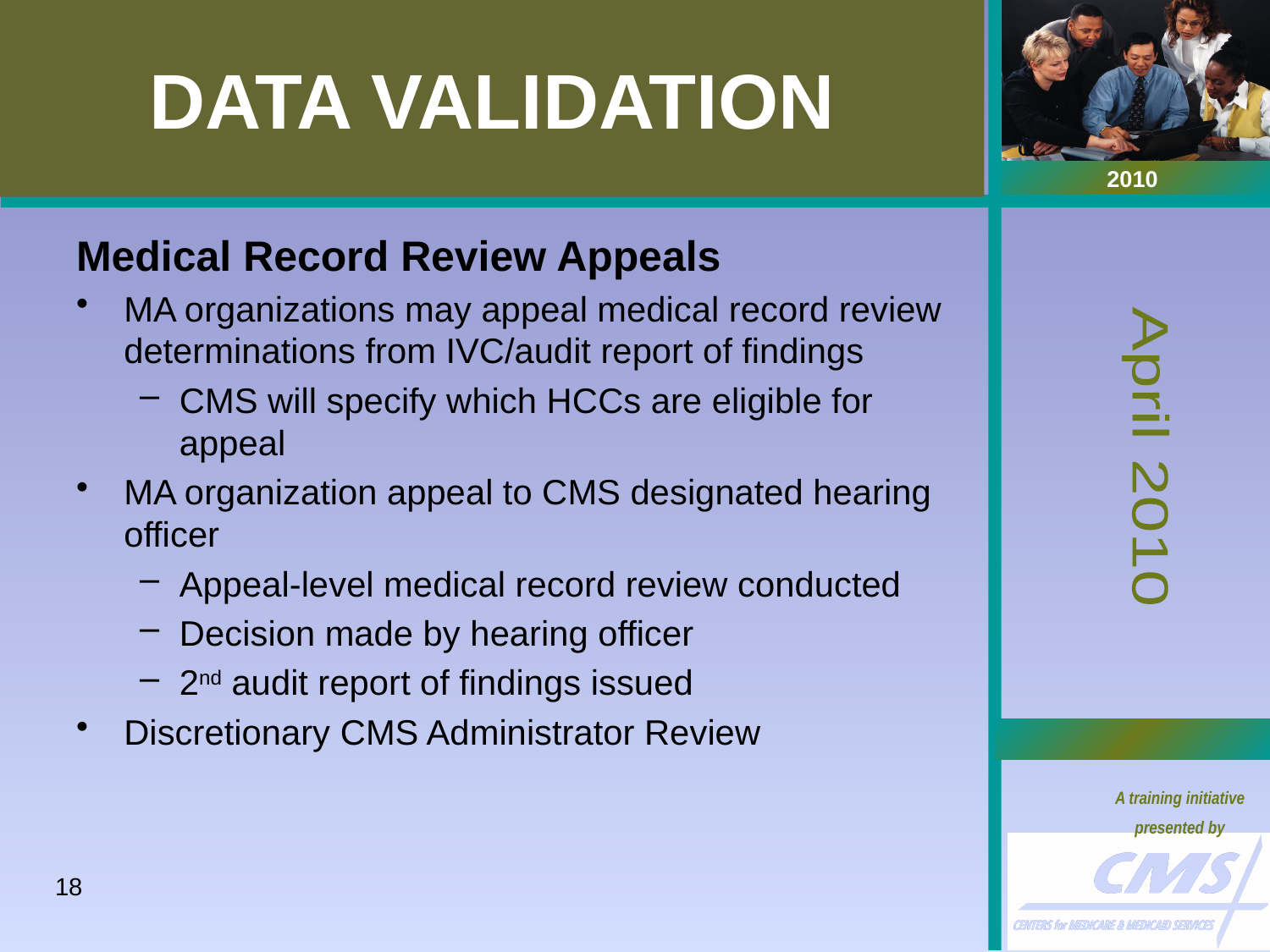

# DATA VALIDATION
Medical Record Review Appeals
MA organizations may appeal medical record review determinations from IVC/audit report of findings
CMS will specify which HCCs are eligible for appeal
MA organization appeal to CMS designated hearing officer
Appeal-level medical record review conducted
Decision made by hearing officer
2nd audit report of findings issued
Discretionary CMS Administrator Review

18